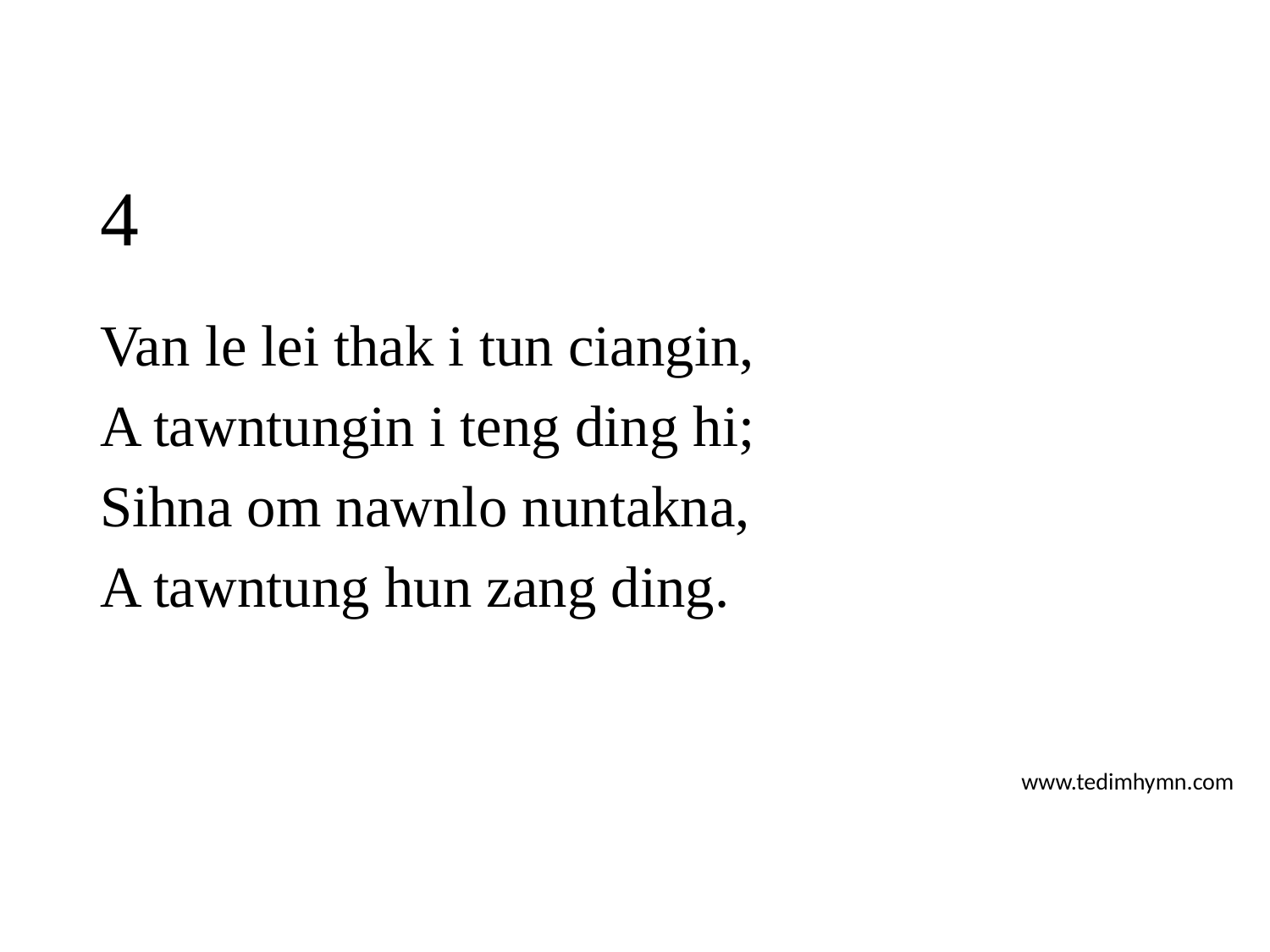

# 4
Van le lei thak i tun ciangin,
A tawntungin i teng ding hi;
Sihna om nawnlo nuntakna,
A tawntung hun zang ding.
www.tedimhymn.com